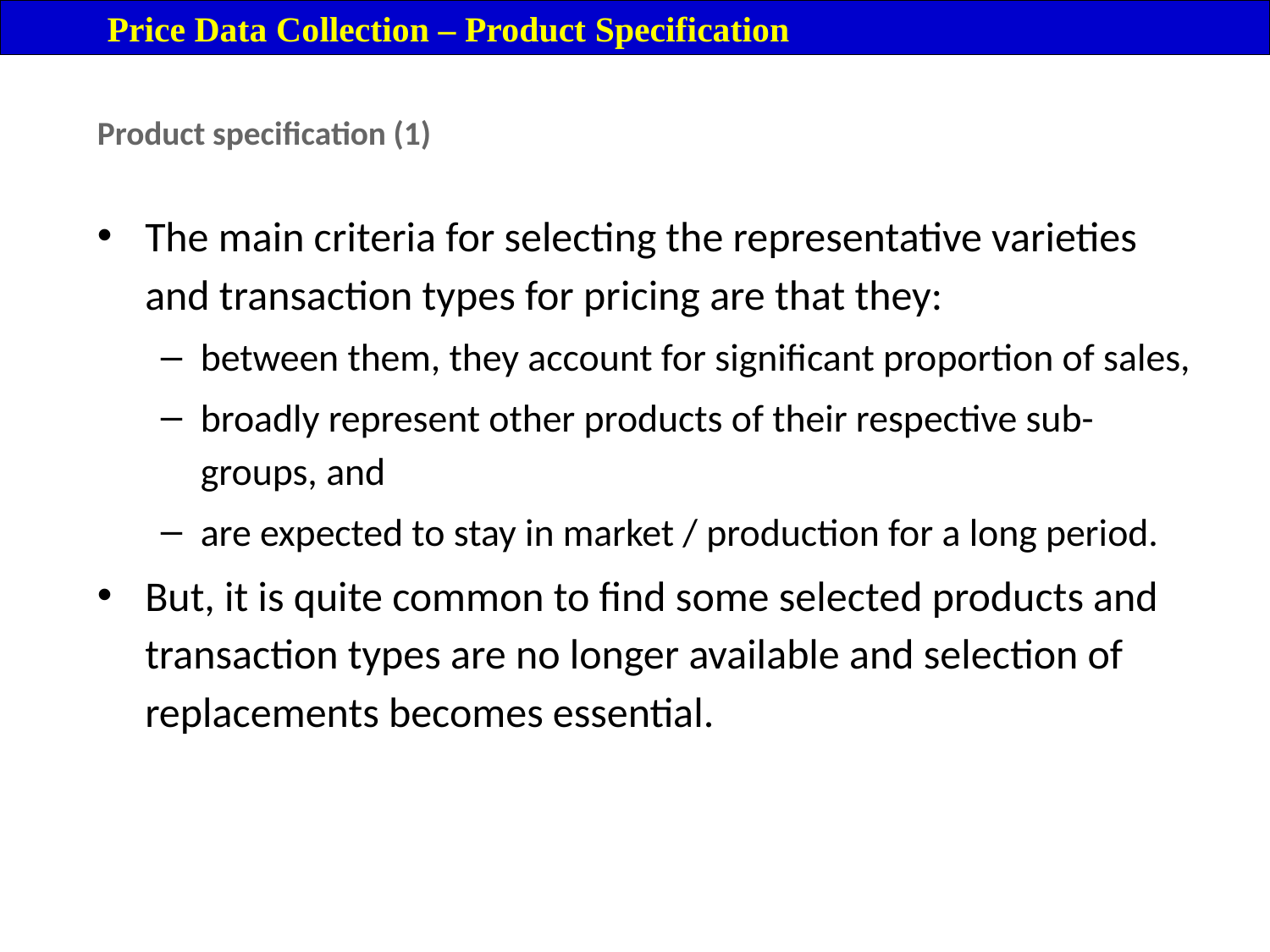

Price Data Collection – Product Specification
Product specification (1)
The main criteria for selecting the representative varieties and transaction types for pricing are that they:
between them, they account for significant proportion of sales,
broadly represent other products of their respective sub-groups, and
are expected to stay in market / production for a long period.
But, it is quite common to find some selected products and transaction types are no longer available and selection of replacements becomes essential.